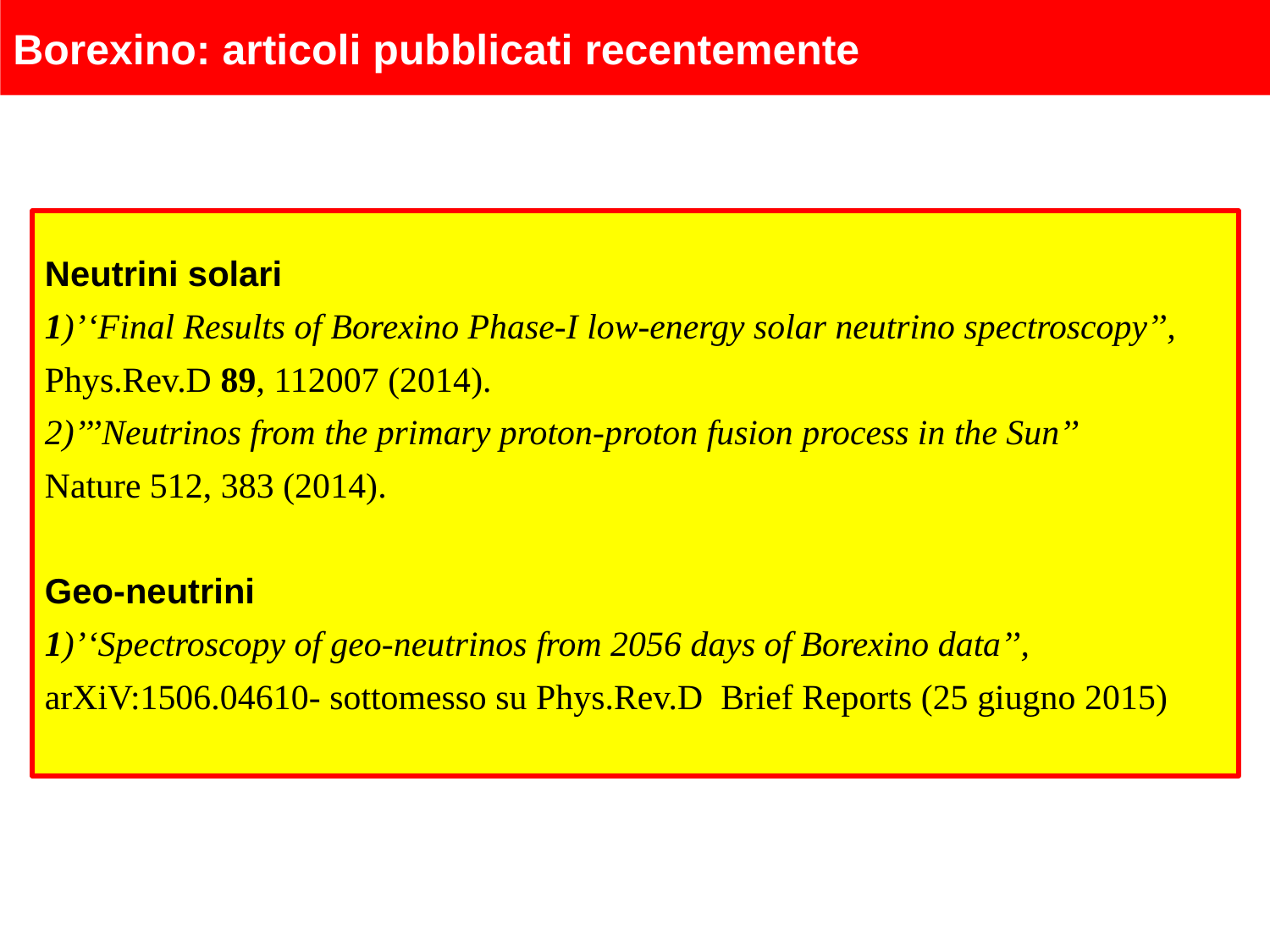

Borexino: articoli pubblicati recentemente

Neutrini solari
1)’‘Final Results of Borexino Phase-I low-energy solar neutrino spectroscopy’’,
Phys.Rev.D 89, 112007 (2014).
2)’’’Neutrinos from the primary proton-proton fusion process in the Sun’’
Nature 512, 383 (2014).

Geo-neutrini
1)’‘Spectroscopy of geo-neutrinos from 2056 days of Borexino data’’,
arXiV:1506.04610- sottomesso su Phys.Rev.D  Brief Reports (25 giugno 2015)